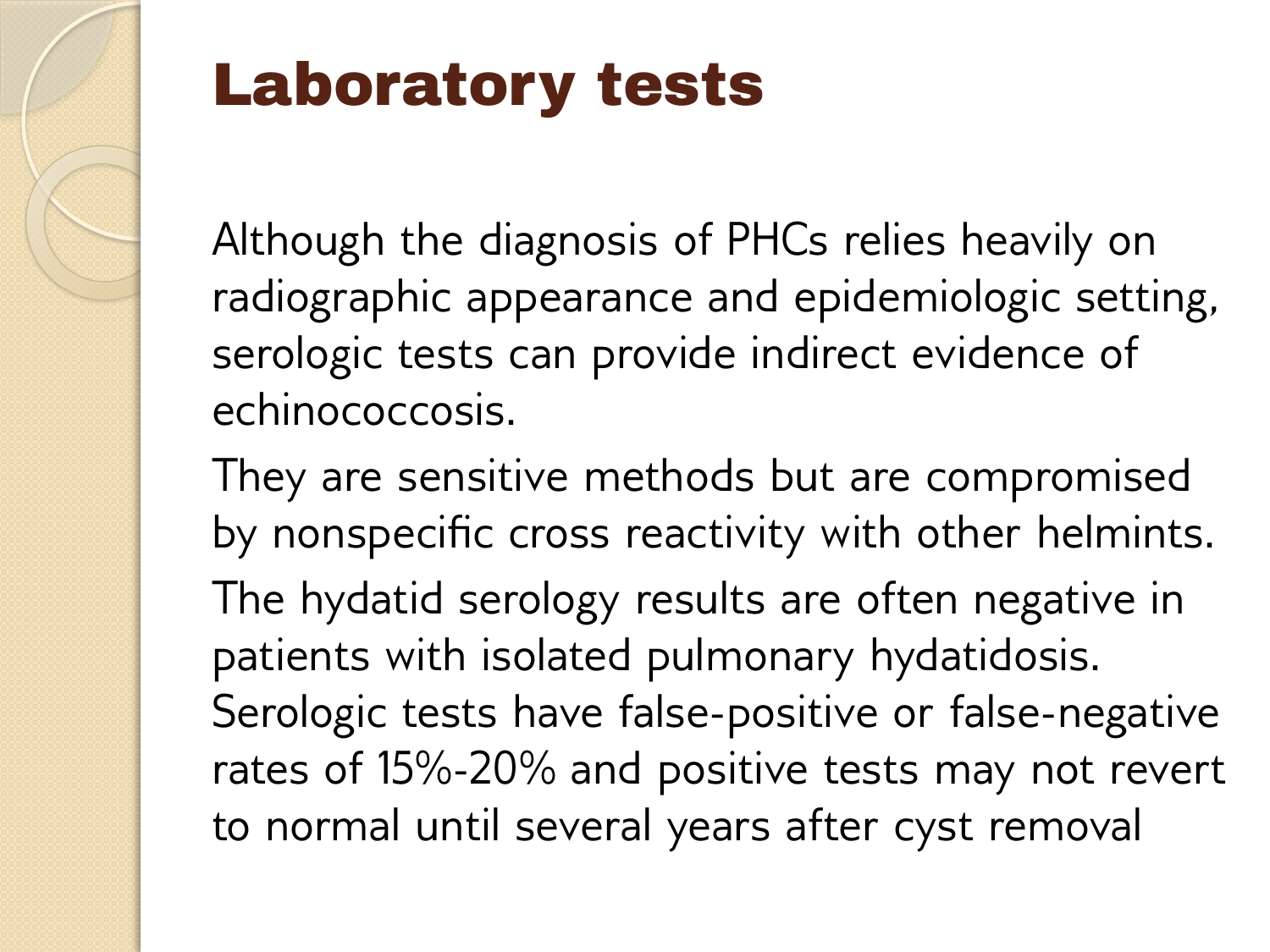

# Laboratory tests
Although the diagnosis of PHCs relies heavily on radiographic appearance and epidemiologic setting, serologic tests can provide indirect evidence of echinococcosis.
They are sensitive methods but are compromised by nonspecific cross reactivity with other helmints.
The hydatid serology results are often negative in patients with isolated pulmonary hydatidosis. Serologic tests have false-positive or false-negative rates of 15%-20% and positive tests may not revert to normal until several years after cyst removal